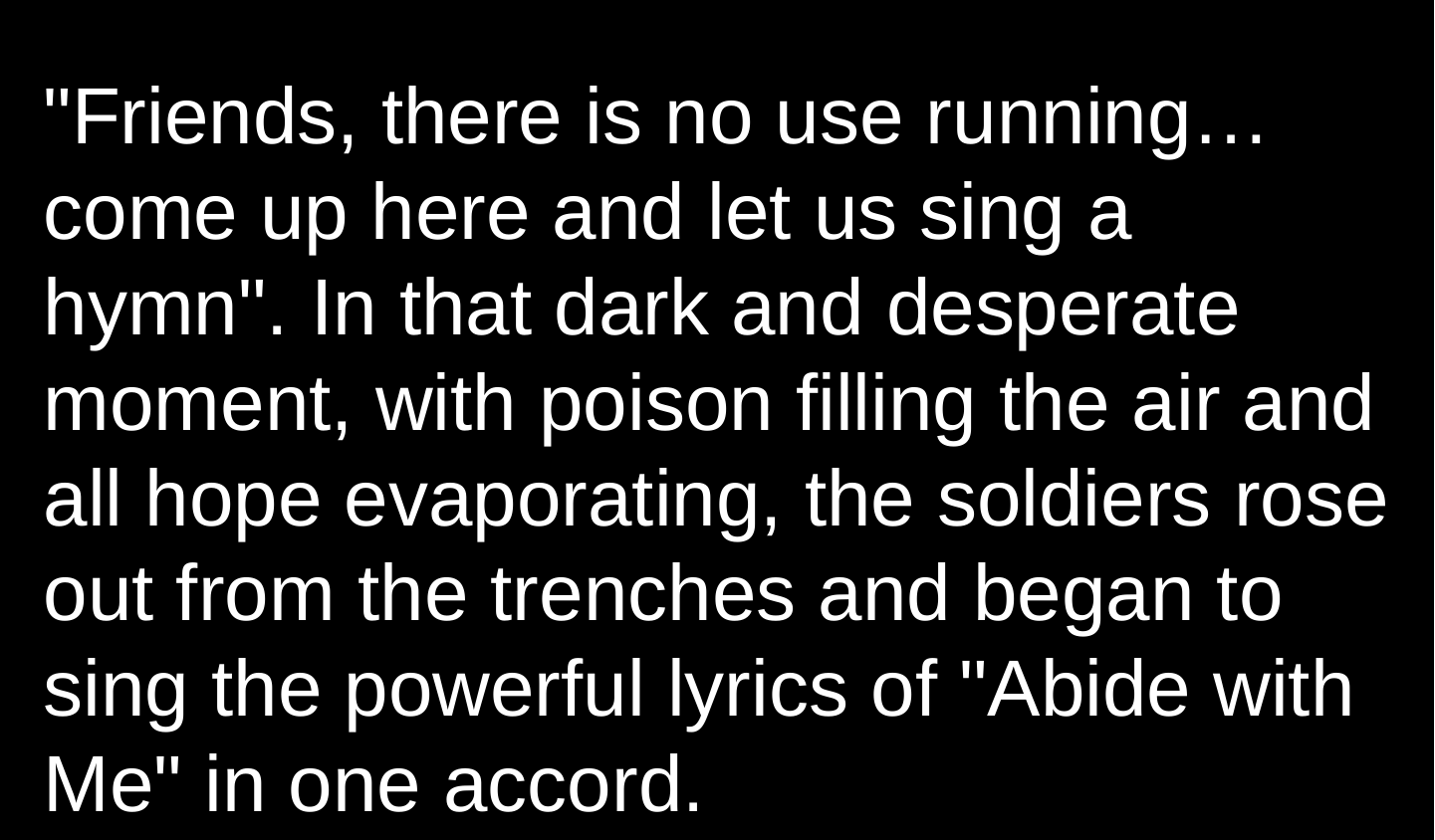

"Friends, there is no use running… come up here and let us sing a hymn". In that dark and desperate moment, with poison filling the air and all hope evaporating, the soldiers rose out from the trenches and began to sing the powerful lyrics of "Abide with Me" in one accord.